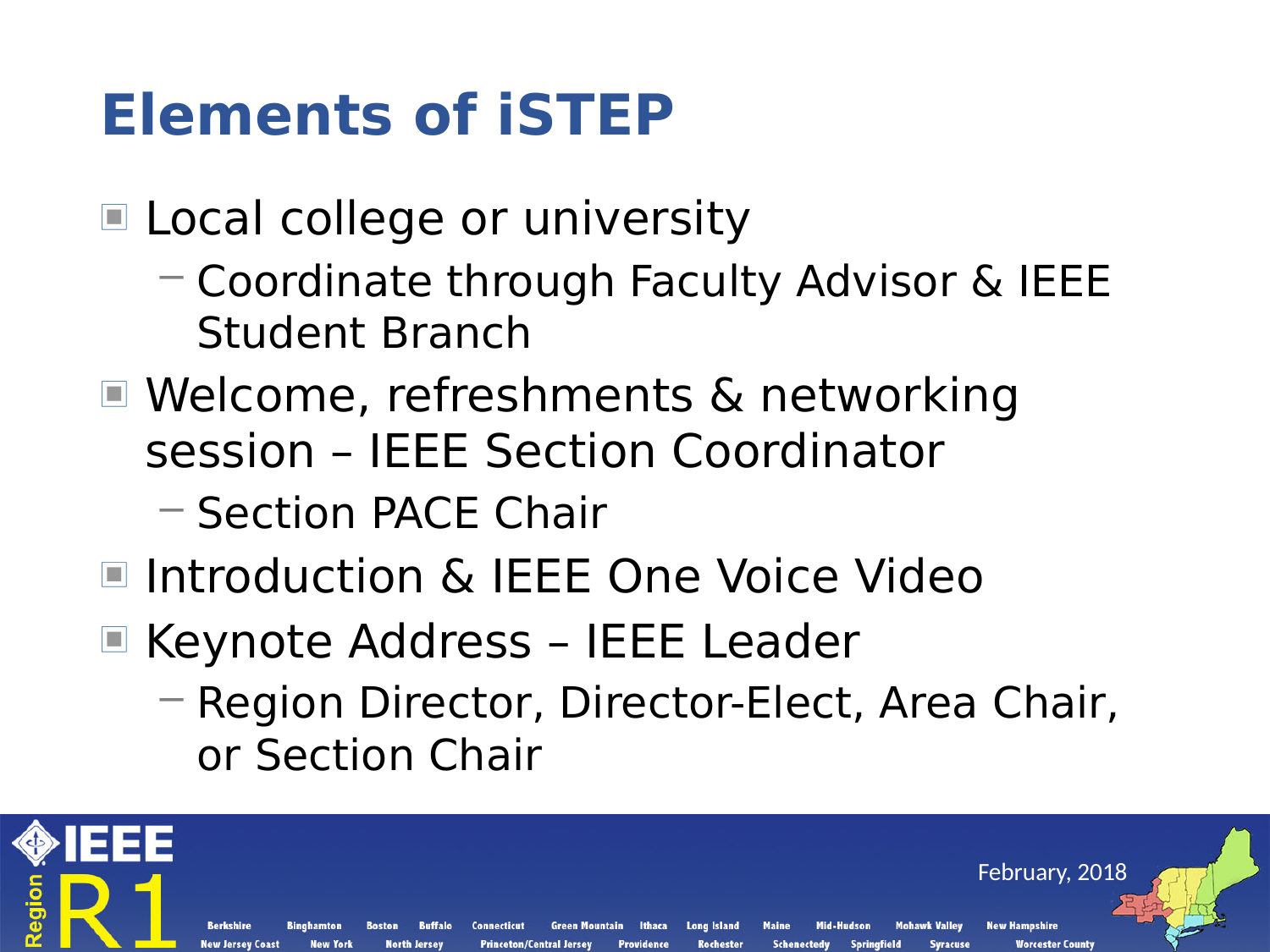

# Elements of iSTEP
Local college or university
Coordinate through Faculty Advisor & IEEE Student Branch
Welcome, refreshments & networking session – IEEE Section Coordinator
Section PACE Chair
Introduction & IEEE One Voice Video
Keynote Address – IEEE Leader
Region Director, Director-Elect, Area Chair, or Section Chair